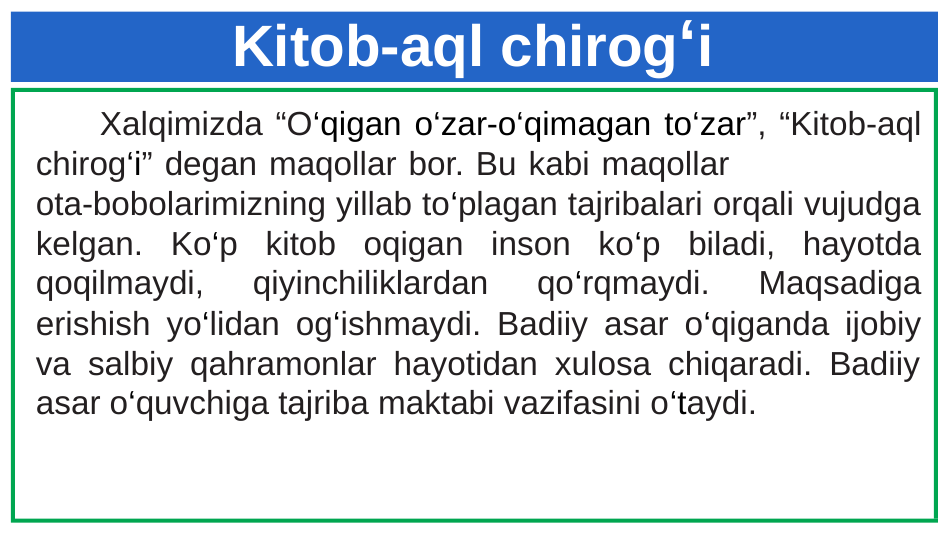

# Kitob-aql chirog‘i
     Xalqimizda “O‘qigan o‘zar-o‘qimagan to‘zar”, “Kitob-aql chirog‘i” degan maqollar bor. Bu kabi maqollar                 ota-bobolarimizning yillab to‘plagan tajribalari orqali vujudga kelgan. Ko‘p kitob oqigan inson ko‘p biladi, hayotda qoqilmaydi, qiyinchiliklardan qo‘rqmaydi. Maqsadiga erishish yo‘lidan og‘ishmaydi. Badiiy asar o‘qiganda ijobiy va salbiy qahramonlar hayotidan xulosa chiqaradi. Badiiy asar o‘quvchiga tajriba maktabi vazifasini o‘taydi.